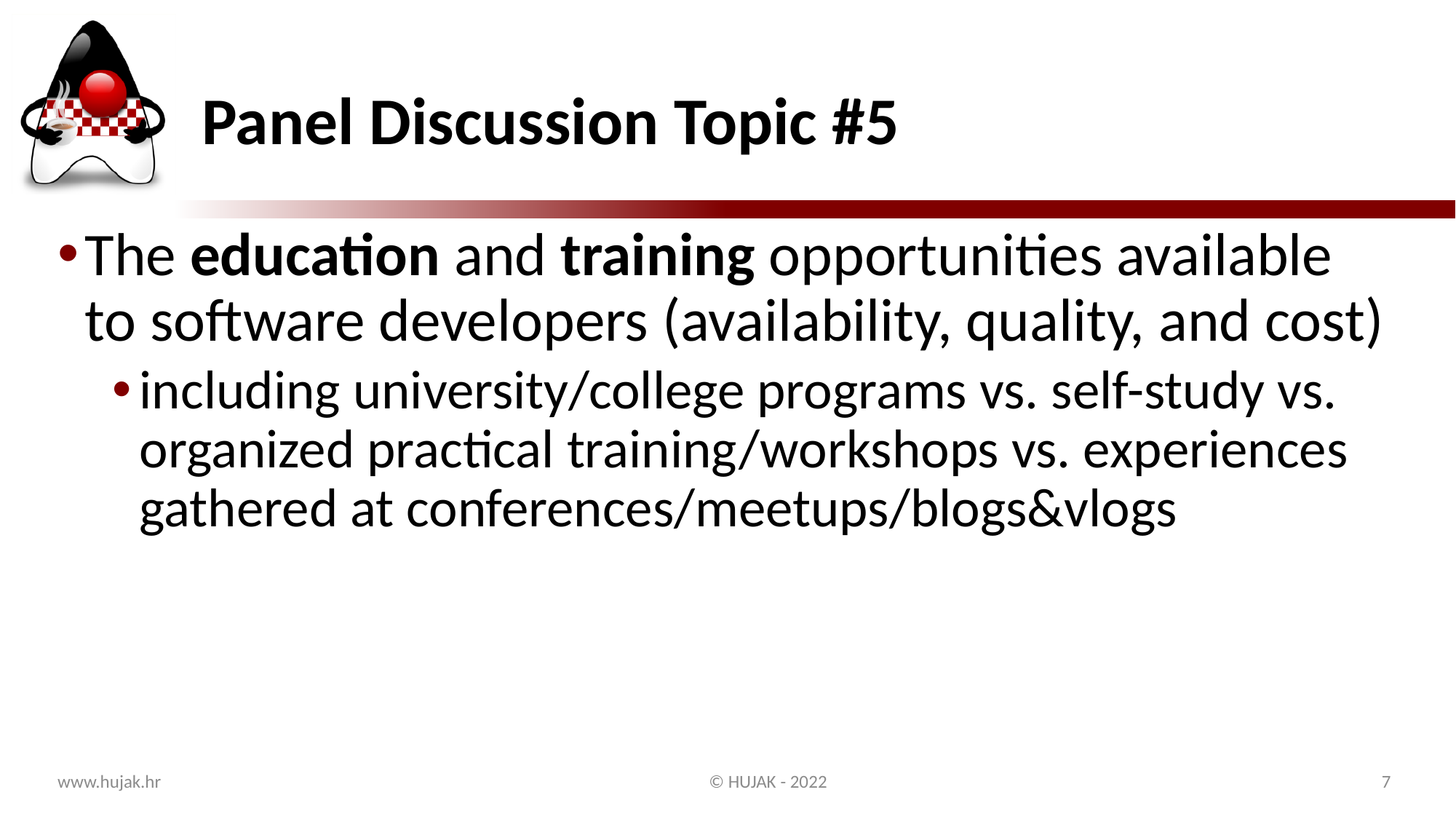

# Panel Discussion Topic #5
The education and training opportunities available to software developers (availability, quality, and cost)
including university/college programs vs. self-study vs. organized practical training/workshops vs. experiences gathered at conferences/meetups/blogs&vlogs
7
www.hujak.hr
© HUJAK - 2022